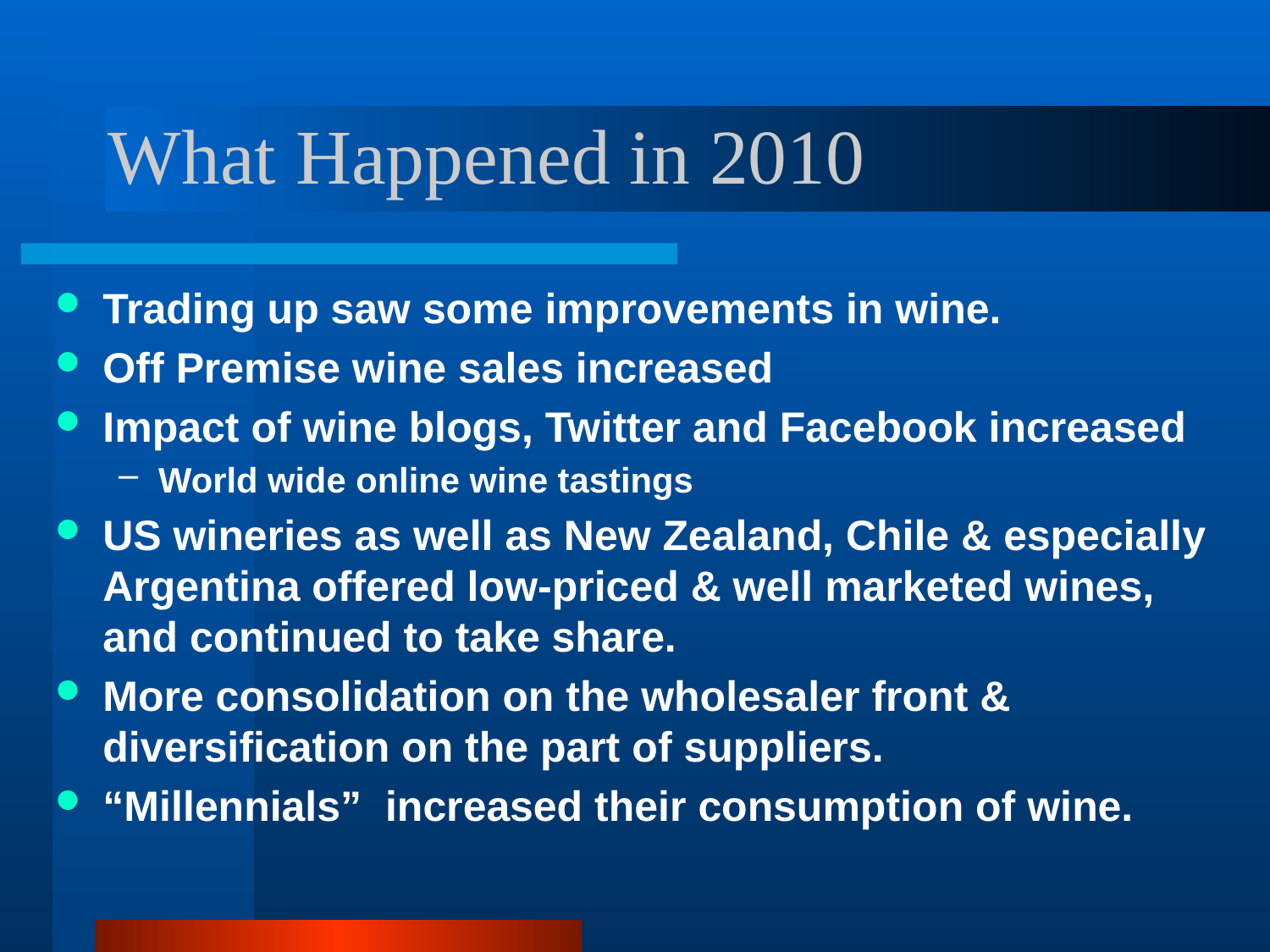

# What Happened in 2010
Trading up saw some improvements in wine.
Off Premise wine sales increased
Impact of wine blogs, Twitter and Facebook increased
World wide online wine tastings
US wineries as well as New Zealand, Chile & especially Argentina offered low-priced & well marketed wines, and continued to take share.
More consolidation on the wholesaler front & diversification on the part of suppliers.
“Millennials”  increased their consumption of wine.